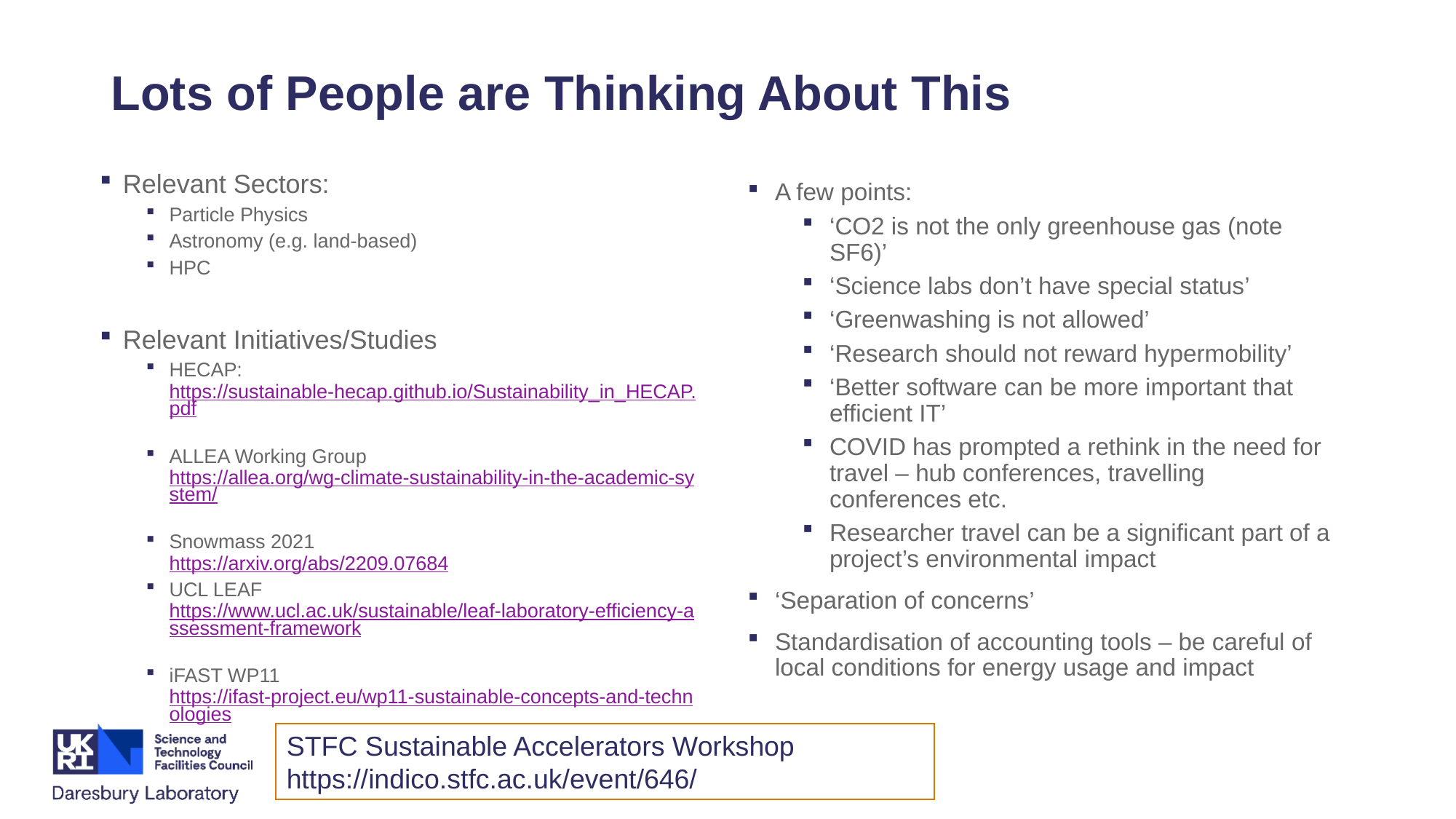

# Lots of People are Thinking About This
Relevant Sectors:
Particle Physics
Astronomy (e.g. land-based)
HPC

Relevant Initiatives/Studies
HECAP:
https://sustainable-hecap.github.io/Sustainability_in_HECAP.pdf
ALLEA Working Group
https://allea.org/wg-climate-sustainability-in-the-academic-system/
Snowmass 2021
https://arxiv.org/abs/2209.07684
UCL LEAF https://www.ucl.ac.uk/sustainable/leaf-laboratory-efficiency-assessment-framework
iFAST WP11
https://ifast-project.eu/wp11-sustainable-concepts-and-technologies

A few points:
‘CO2 is not the only greenhouse gas (note SF6)’
‘Science labs don’t have special status’
‘Greenwashing is not allowed’
‘Research should not reward hypermobility’
‘Better software can be more important that efficient IT’
COVID has prompted a rethink in the need for travel – hub conferences, travelling conferences etc.
Researcher travel can be a significant part of a project’s environmental impact
‘Separation of concerns’
Standardisation of accounting tools – be careful of local conditions for energy usage and impact

STFC Sustainable Accelerators Workshop
https://indico.stfc.ac.uk/event/646/